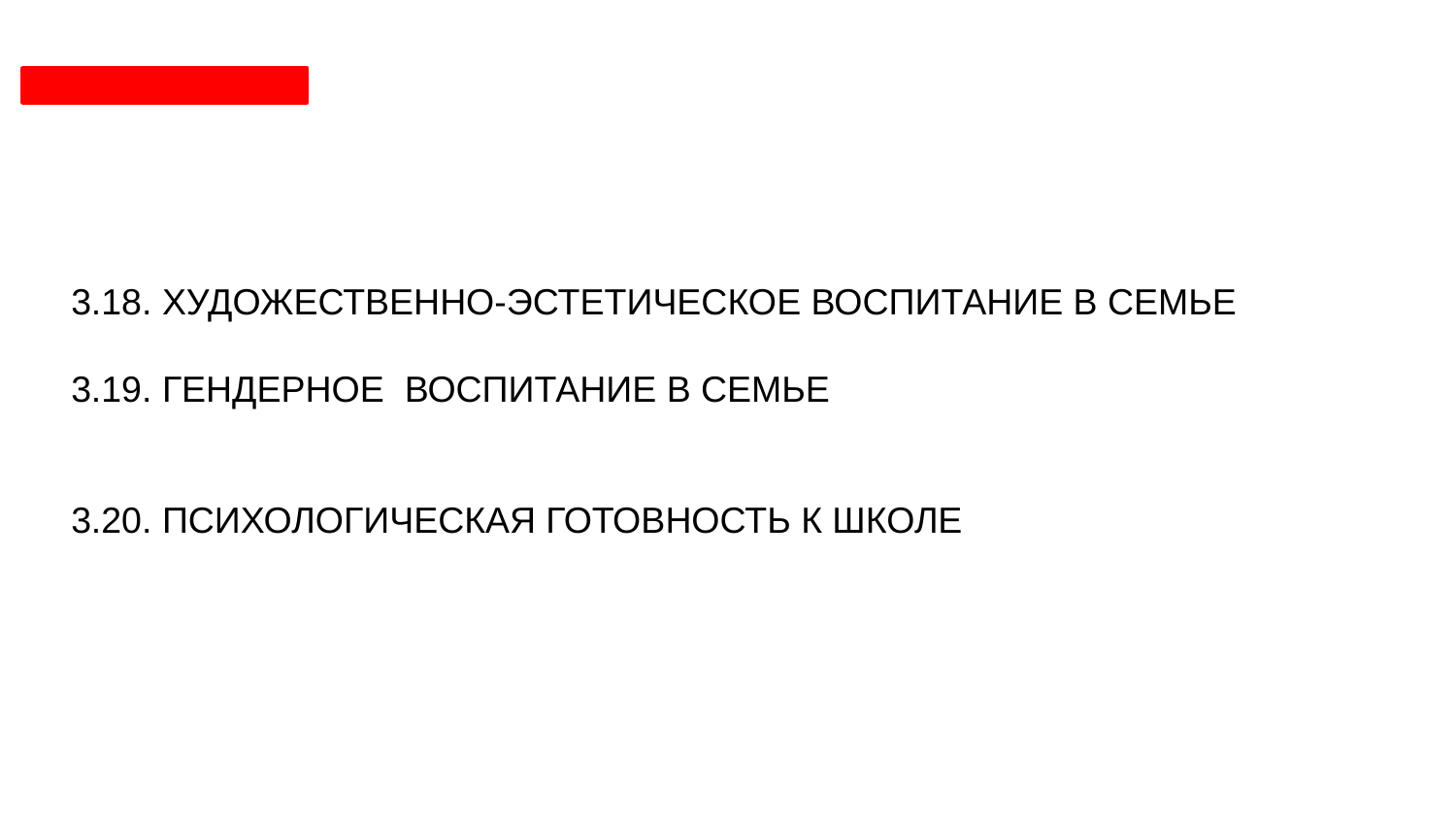

3.18. ХУДОЖЕСТВЕННО-ЭСТЕТИЧЕСКОЕ ВОСПИТАНИЕ В СЕМЬЕ

3.19. ГЕНДЕРНОЕ  ВОСПИТАНИЕ В СЕМЬЕ

3.20. ПСИХОЛОГИЧЕСКАЯ ГОТОВНОСТЬ К ШКОЛЕ